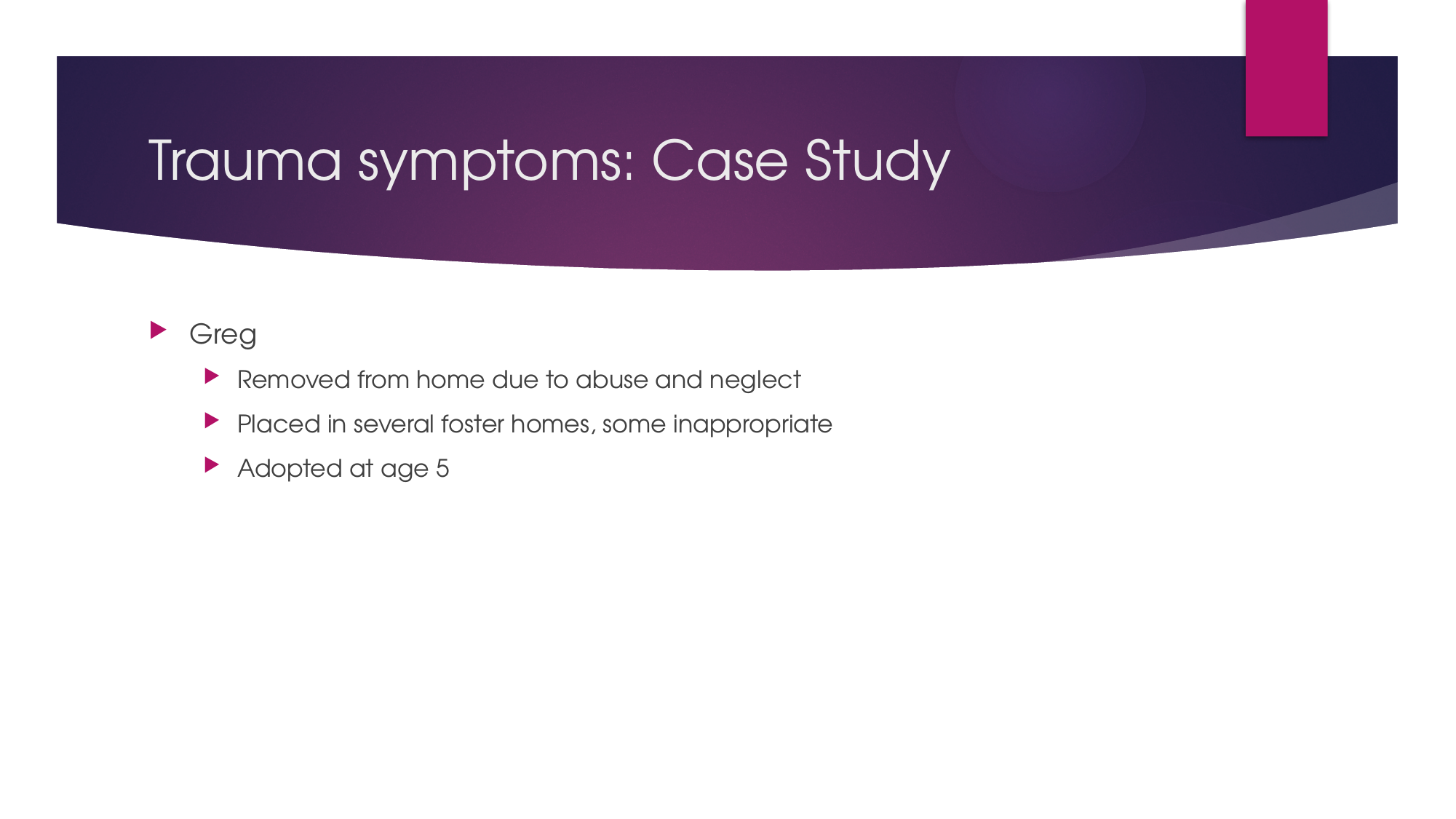

# Trauma symptoms: Case Study
Greg
Removed from home due to abuse and neglect
Placed in several foster homes, some inappropriate
Adopted at age 5